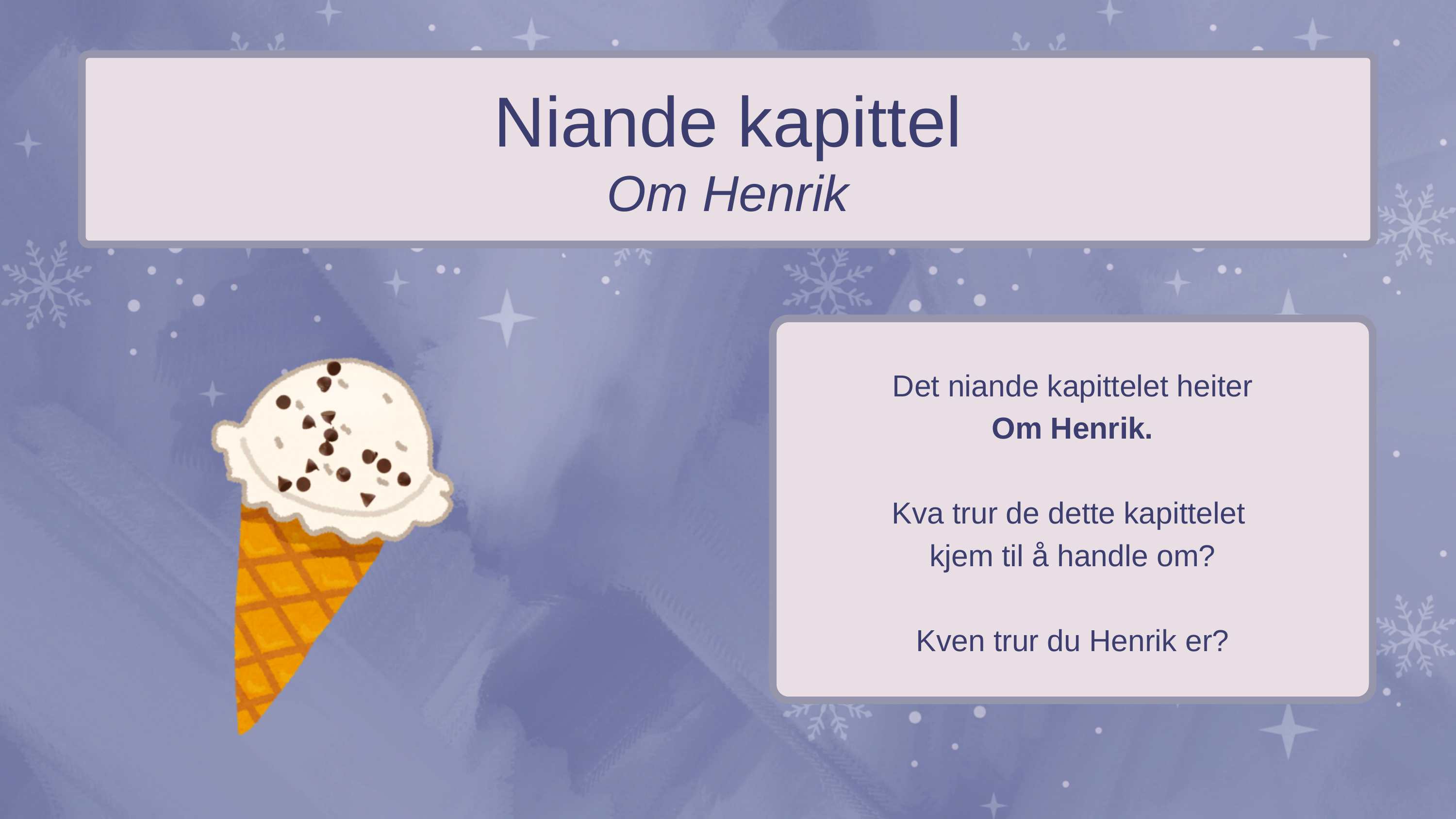

Niande kapittel
Om Henrik

Det niande kapittelet heiter
Om Henrik.

Kva trur de dette kapittelet
kjem til å handle om?

Kven trur du Henrik er?